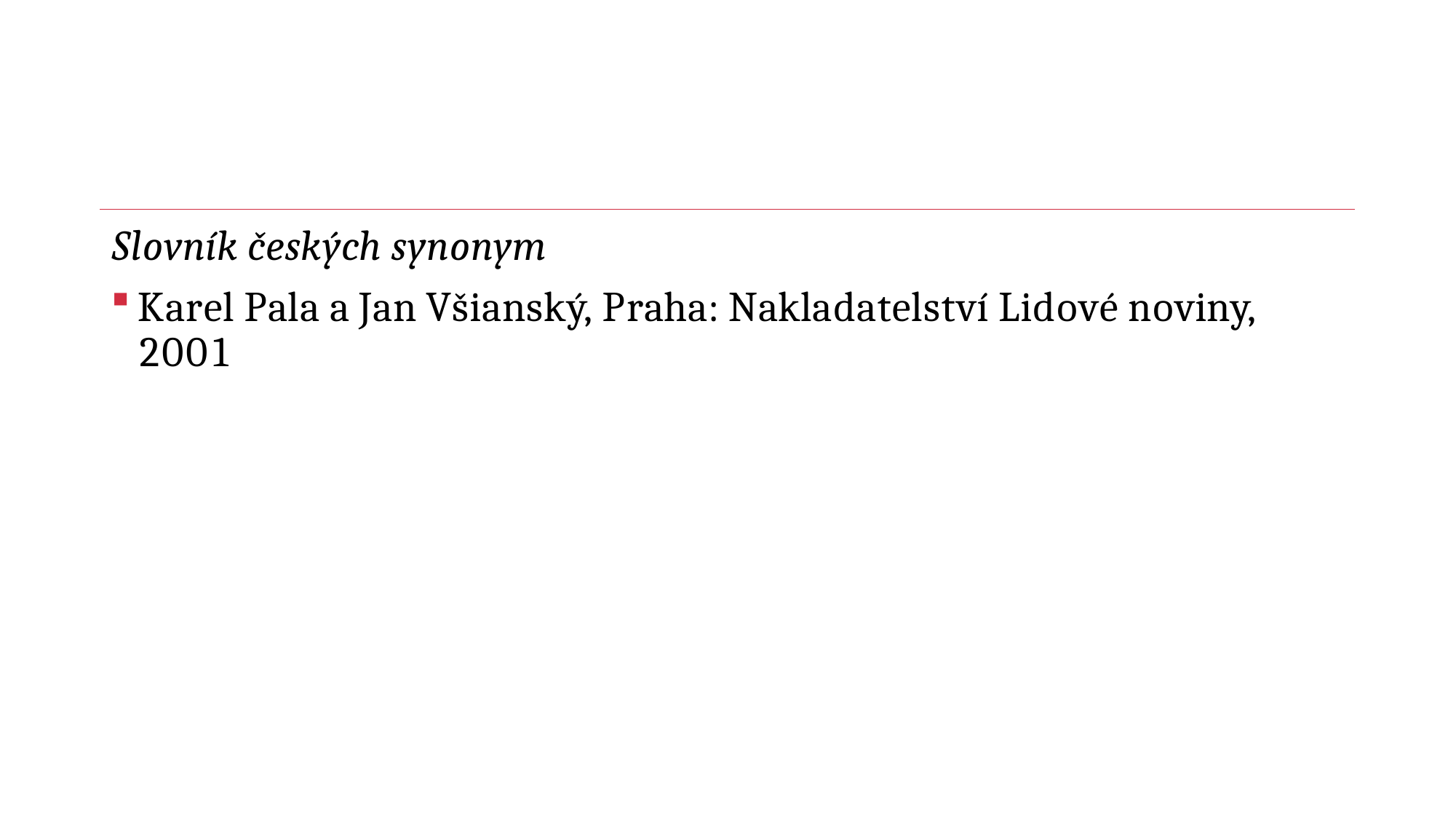

#
Slovník českých synonym
Karel Pala a Jan Všianský, Praha: Nakladatelství Lidové noviny, 2001